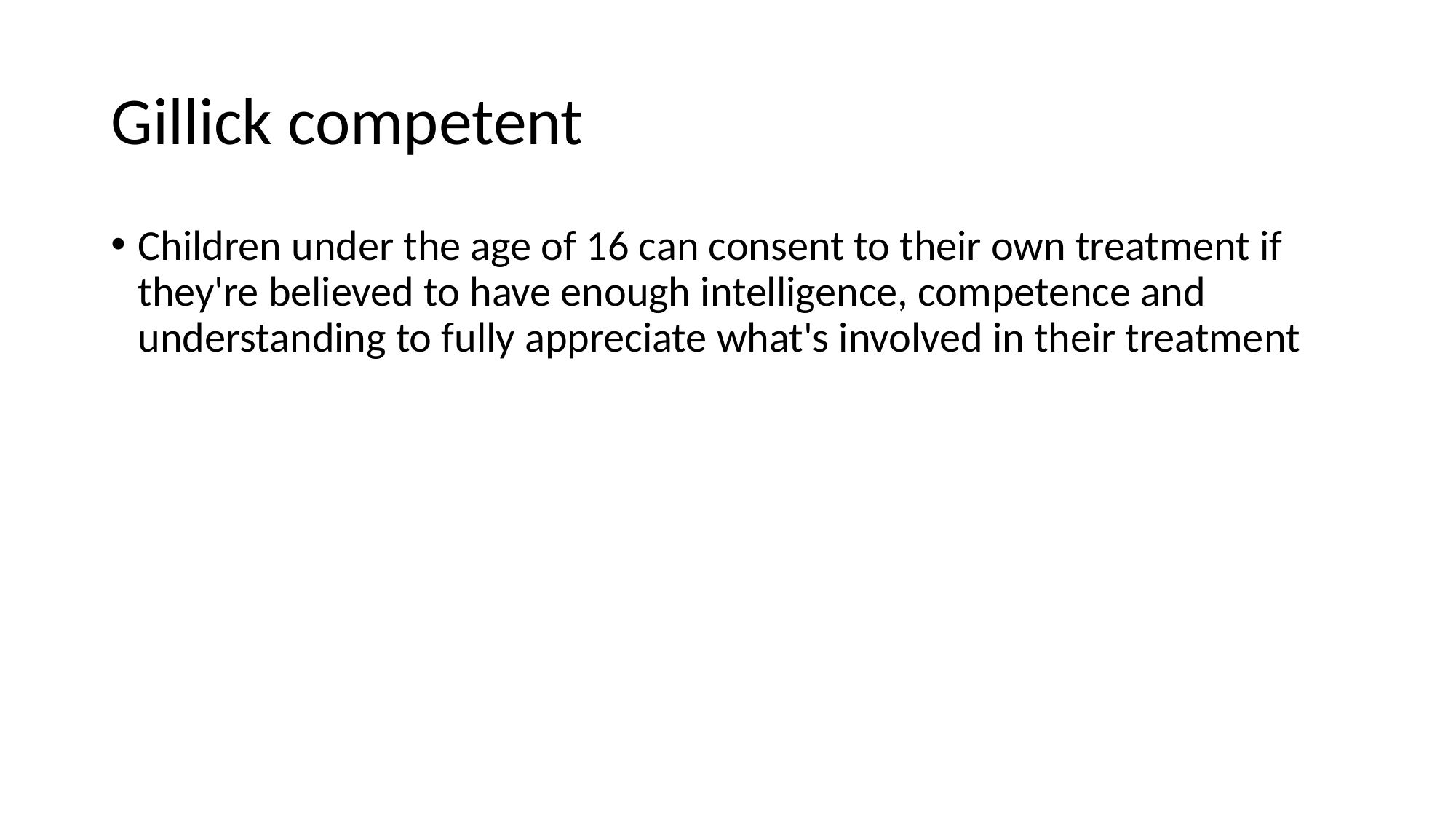

# Gillick competent
Children under the age of 16 can consent to their own treatment if they're believed to have enough intelligence, competence and understanding to fully appreciate what's involved in their treatment